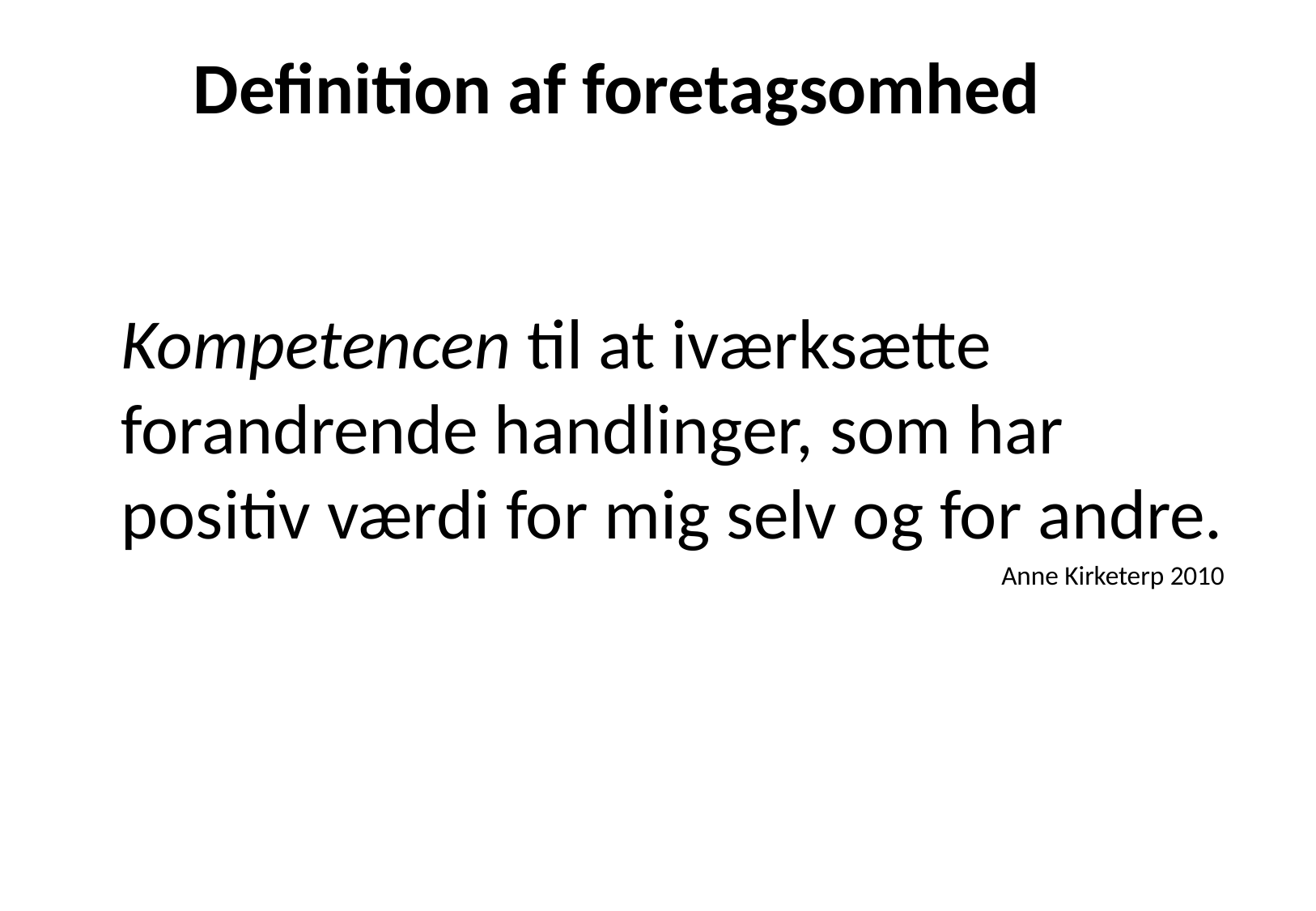

# Definition af foretagsomhed

	Kompetencen til at iværksætte forandrende handlinger, som har positiv værdi for mig selv og for andre.
								     Anne Kirketerp 2010